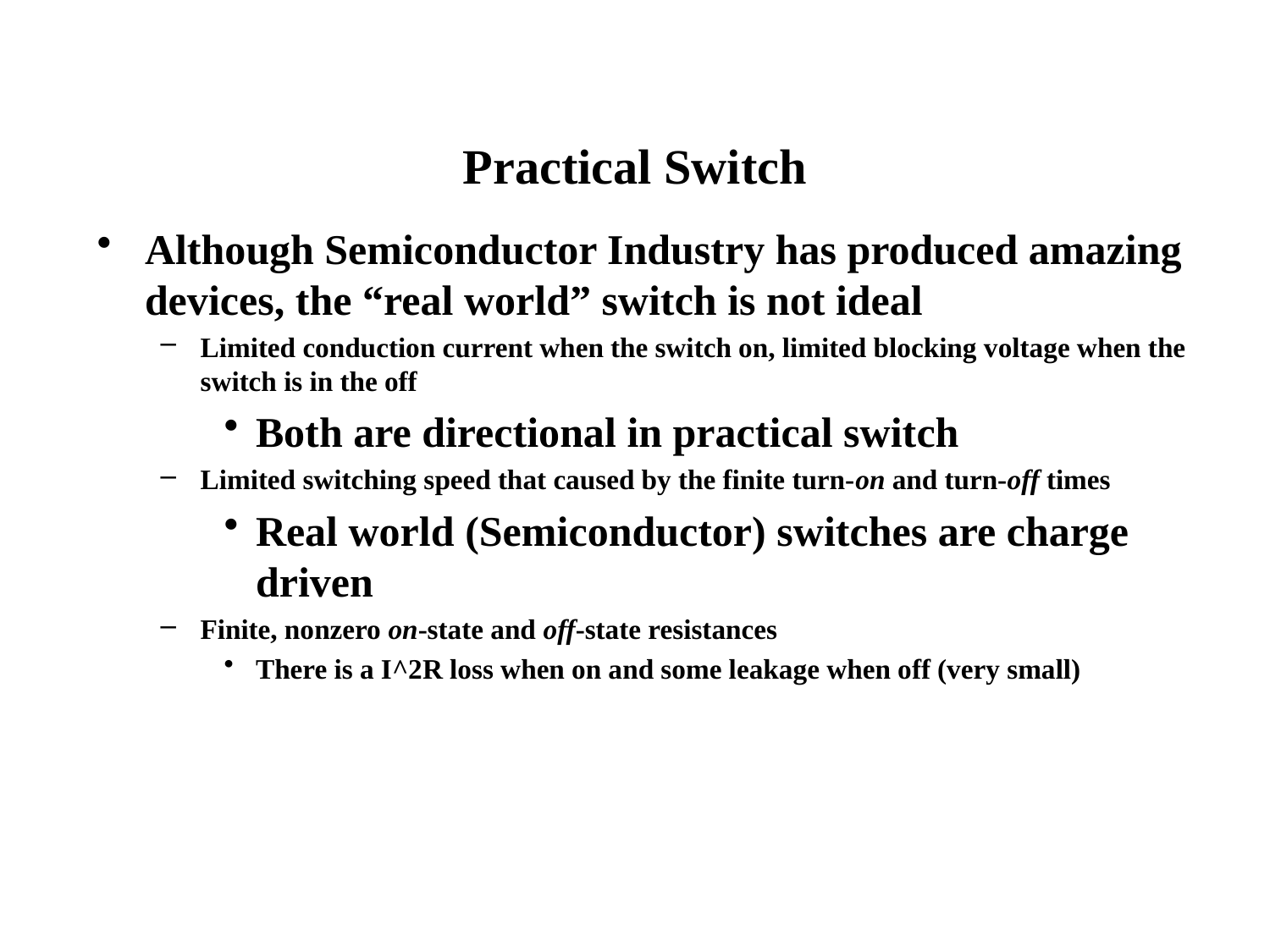

# Practical Switch

Although Semiconductor Industry has produced amazing devices, the “real world” switch is not ideal
Limited conduction current when the switch on, limited blocking voltage when the switch is in the off
Both are directional in practical switch
Limited switching speed that caused by the finite turn-on and turn-off times
Real world (Semiconductor) switches are charge driven
Finite, nonzero on-state and off-state resistances
There is a I^2R loss when on and some leakage when off (very small)